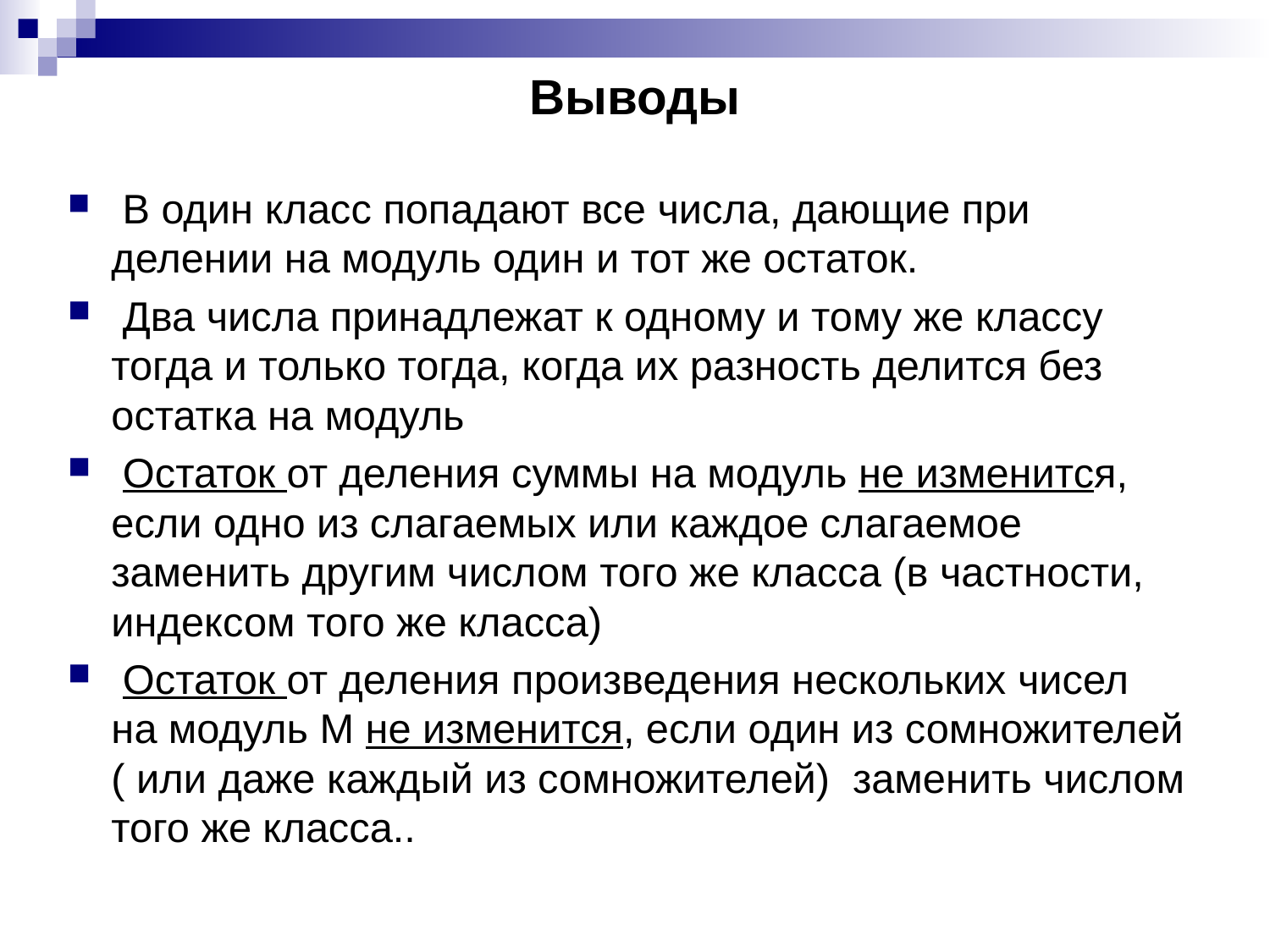

# Выводы
 В один класс попадают все числа, дающие при делении на модуль один и тот же остаток.
 Два числа принадлежат к одному и тому же классу тогда и только тогда, когда их разность делится без остатка на модуль
 Остаток от деления суммы на модуль не изменится, если одно из слагаемых или каждое слагаемое заменить другим числом того же класса (в частности, индексом того же класса)
 Остаток от деления произведения нескольких чисел на модуль М не изменится, если один из сомножителей ( или даже каждый из сомножителей)  заменить числом того же класса..